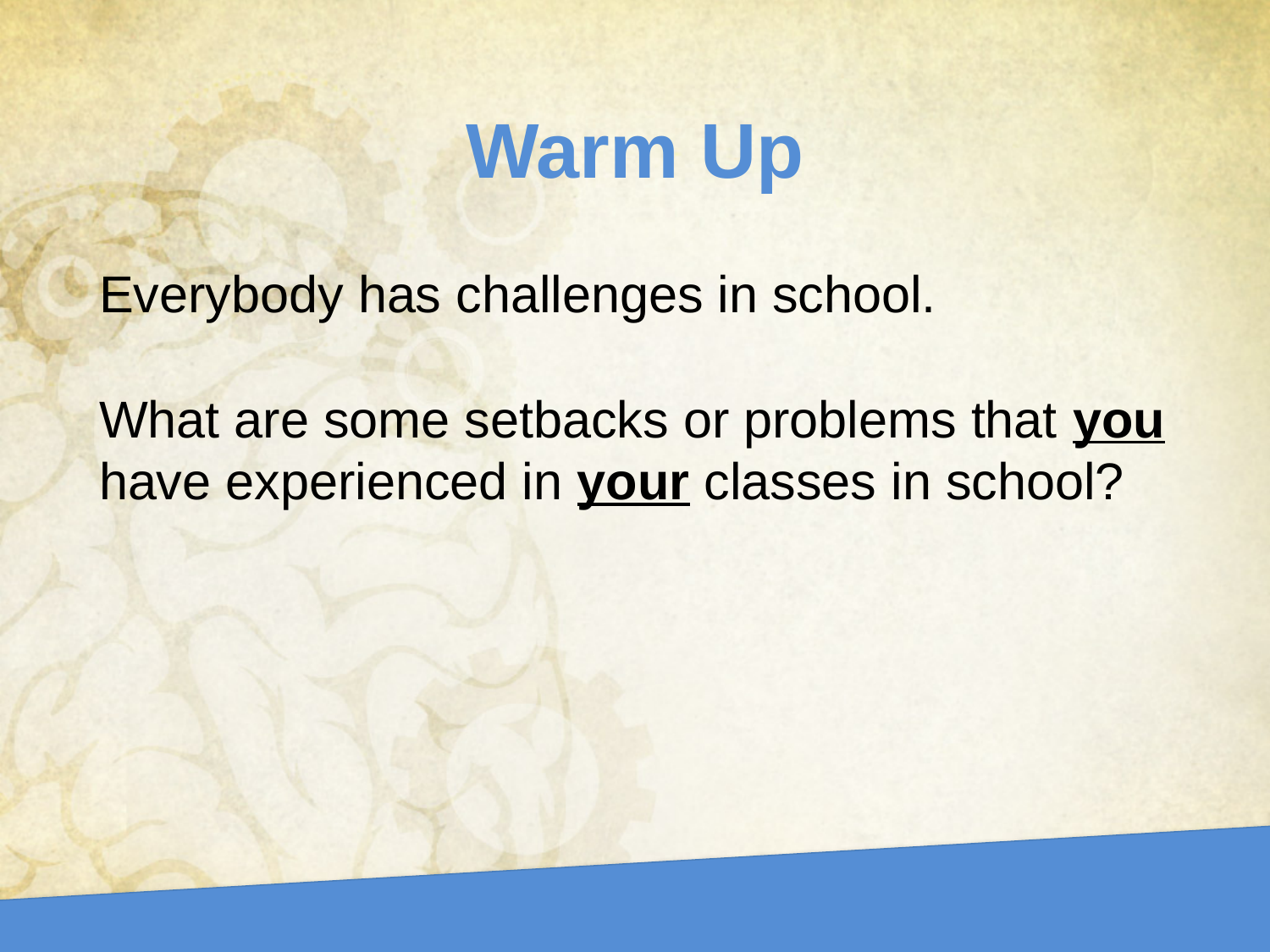

Warm Up
# Everybody has challenges in school. What are some setbacks or problems that you have experienced in your classes in school?